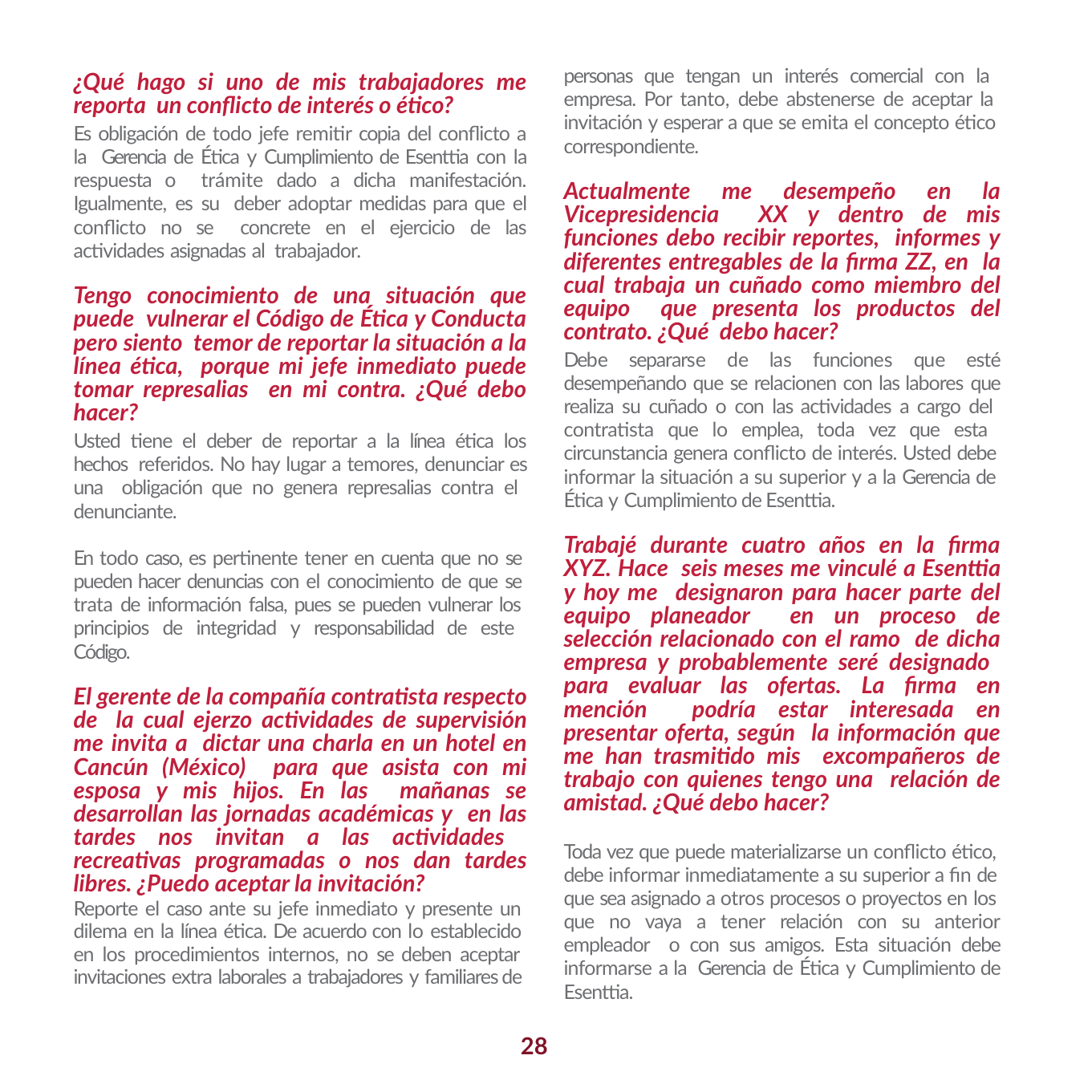

personas que tengan un interés comercial con la  empresa. Por tanto, debe abstenerse de aceptar la  invitación y esperar a que se emita el concepto ético  correspondiente.
Actualmente me desempeño en la Vicepresidencia  XX y dentro de mis funciones debo recibir reportes,  informes y diferentes entregables de la firma ZZ, en  la cual trabaja un cuñado como miembro del equipo  que presenta los productos del contrato. ¿Qué  debo hacer?
Debe separarse de las funciones que esté desempeñando que se relacionen con las labores que realiza su cuñado o con las actividades a cargo del  contratista que lo emplea, toda vez que esta  circunstancia genera conflicto de interés. Usted debe  informar la situación a su superior y a la Gerencia de  Ética y Cumplimiento de Esenttia.
Trabajé durante cuatro años en la firma XYZ. Hace  seis meses me vinculé a Esenttia y hoy me  designaron para hacer parte del equipo planeador  en un proceso de selección relacionado con el ramo  de dicha empresa y probablemente seré designado  para evaluar las ofertas. La firma en mención  podría estar interesada en presentar oferta, según  la información que me han trasmitido mis  excompañeros de trabajo con quienes tengo una  relación de amistad. ¿Qué debo hacer?
Toda vez que puede materializarse un conflicto ético,  debe informar inmediatamente a su superior a fin de  que sea asignado a otros procesos o proyectos en los  que no vaya a tener relación con su anterior empleador  o con sus amigos. Esta situación debe informarse a la  Gerencia de Ética y Cumplimiento de Esenttia.
¿Qué hago si uno de mis trabajadores me reporta  un conflicto de interés o ético?
Es obligación de todo jefe remitir copia del conflicto a la  Gerencia de Ética y Cumplimiento de Esenttia con la respuesta o  trámite dado a dicha manifestación. Igualmente, es su  deber adoptar medidas para que el conflicto no se  concrete en el ejercicio de las actividades asignadas al  trabajador.
Tengo conocimiento de una situación que puede  vulnerar el Código de Ética y Conducta pero siento  temor de reportar la situación a la línea ética,  porque mi jefe inmediato puede tomar represalias  en mi contra. ¿Qué debo hacer?
Usted tiene el deber de reportar a la línea ética los hechos  referidos. No hay lugar a temores, denunciar es una  obligación que no genera represalias contra el  denunciante.
En todo caso, es pertinente tener en cuenta que no se  pueden hacer denuncias con el conocimiento de que se  trata de información falsa, pues se pueden vulnerar los  principios de integridad y responsabilidad de este  Código.
El gerente de la compañía contratista respecto de  la cual ejerzo actividades de supervisión me invita a  dictar una charla en un hotel en Cancún (México)  para que asista con mi esposa y mis hijos. En las  mañanas se desarrollan las jornadas académicas y  en las tardes nos invitan a las actividades  recreativas programadas o nos dan tardes libres. ¿Puedo aceptar la invitación?
Reporte el caso ante su jefe inmediato y presente un  dilema en la línea ética. De acuerdo con lo establecido  en los procedimientos internos, no se deben aceptar  invitaciones extra laborales a trabajadores y familiares de
28